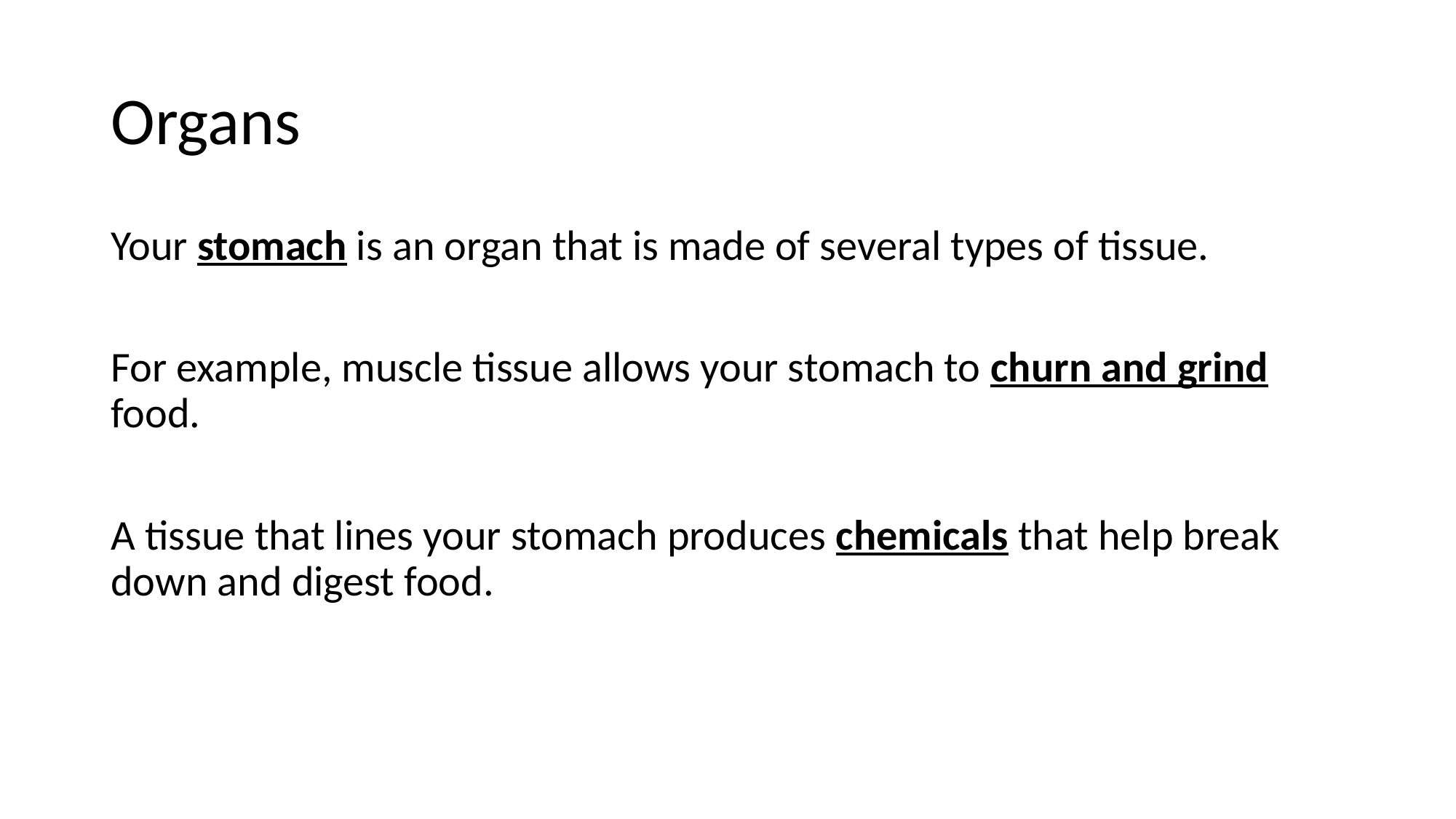

# Organs
Your stomach is an organ that is made of several types of tissue.

For example, muscle tissue allows your stomach to churn and grind food.

A tissue that lines your stomach produces chemicals that help break down and digest food.